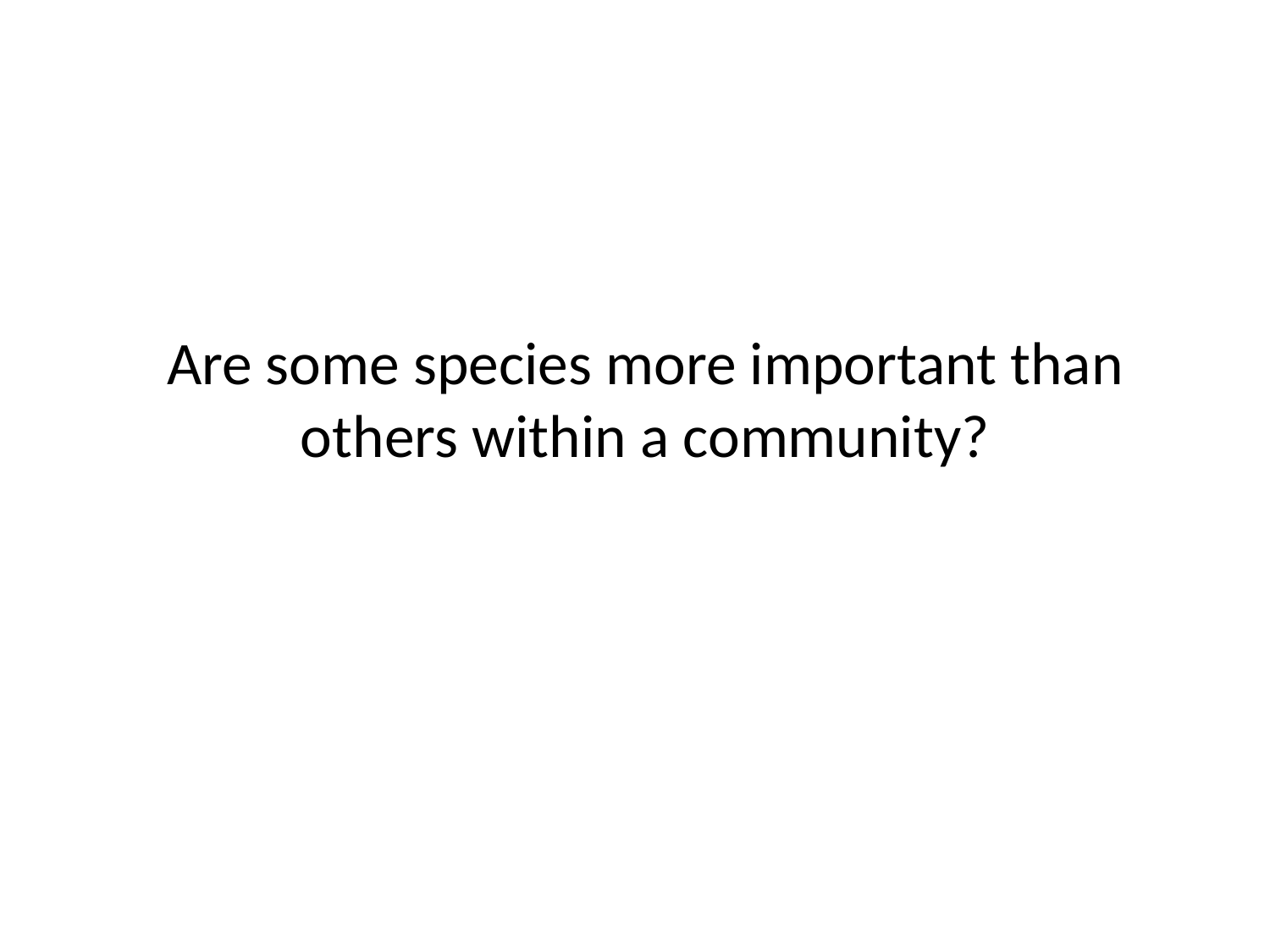

# Are some species more important than others within a community?